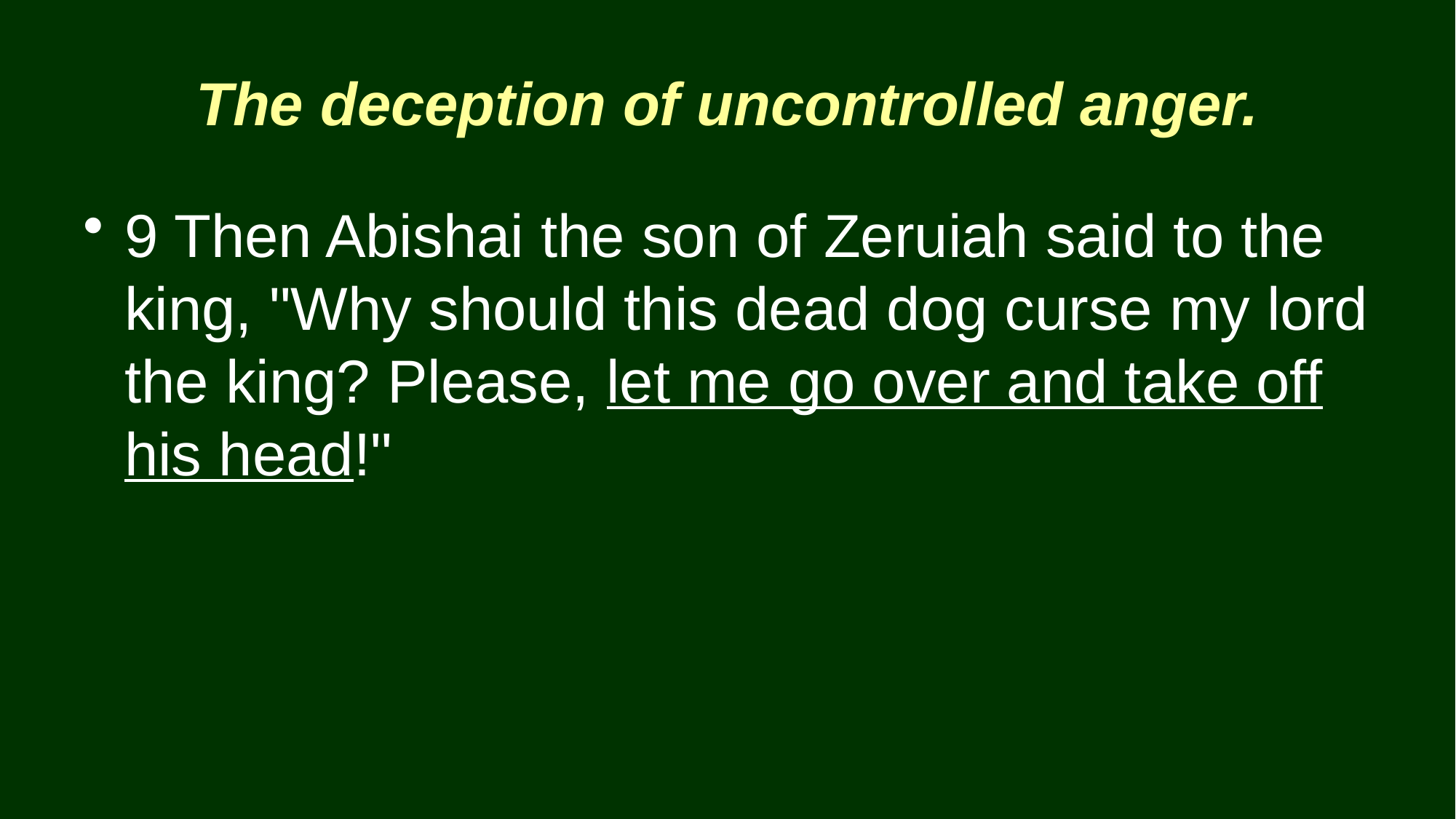

# The deception of uncontrolled anger.
9 Then Abishai the son of Zeruiah said to the king, "Why should this dead dog curse my lord the king? Please, let me go over and take off his head!"